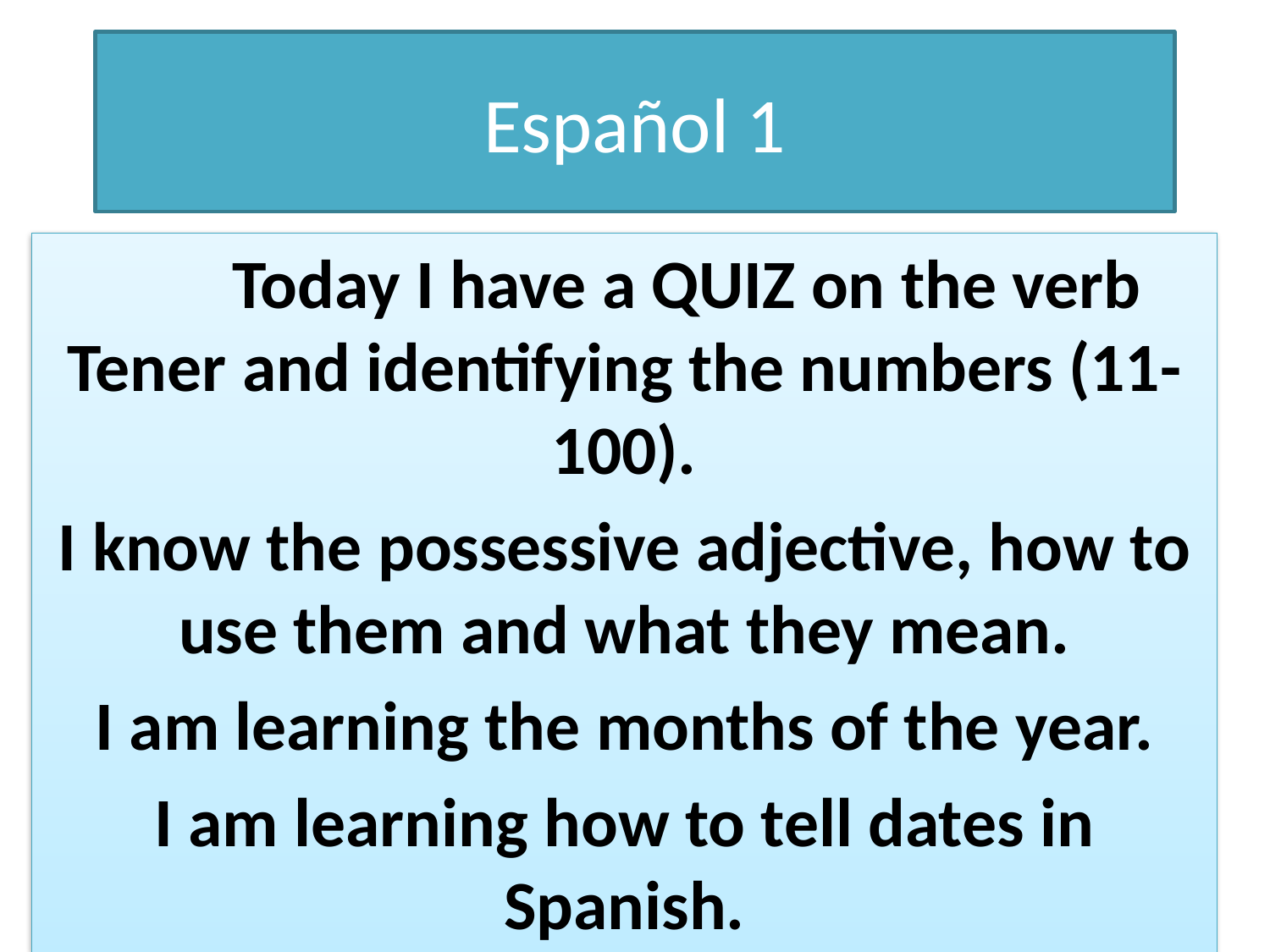

# Español 1
	Today I have a QUIZ on the verb Tener and identifying the numbers (11-100).
I know the possessive adjective, how to use them and what they mean.
I am learning the months of the year.
I am learning how to tell dates in Spanish.